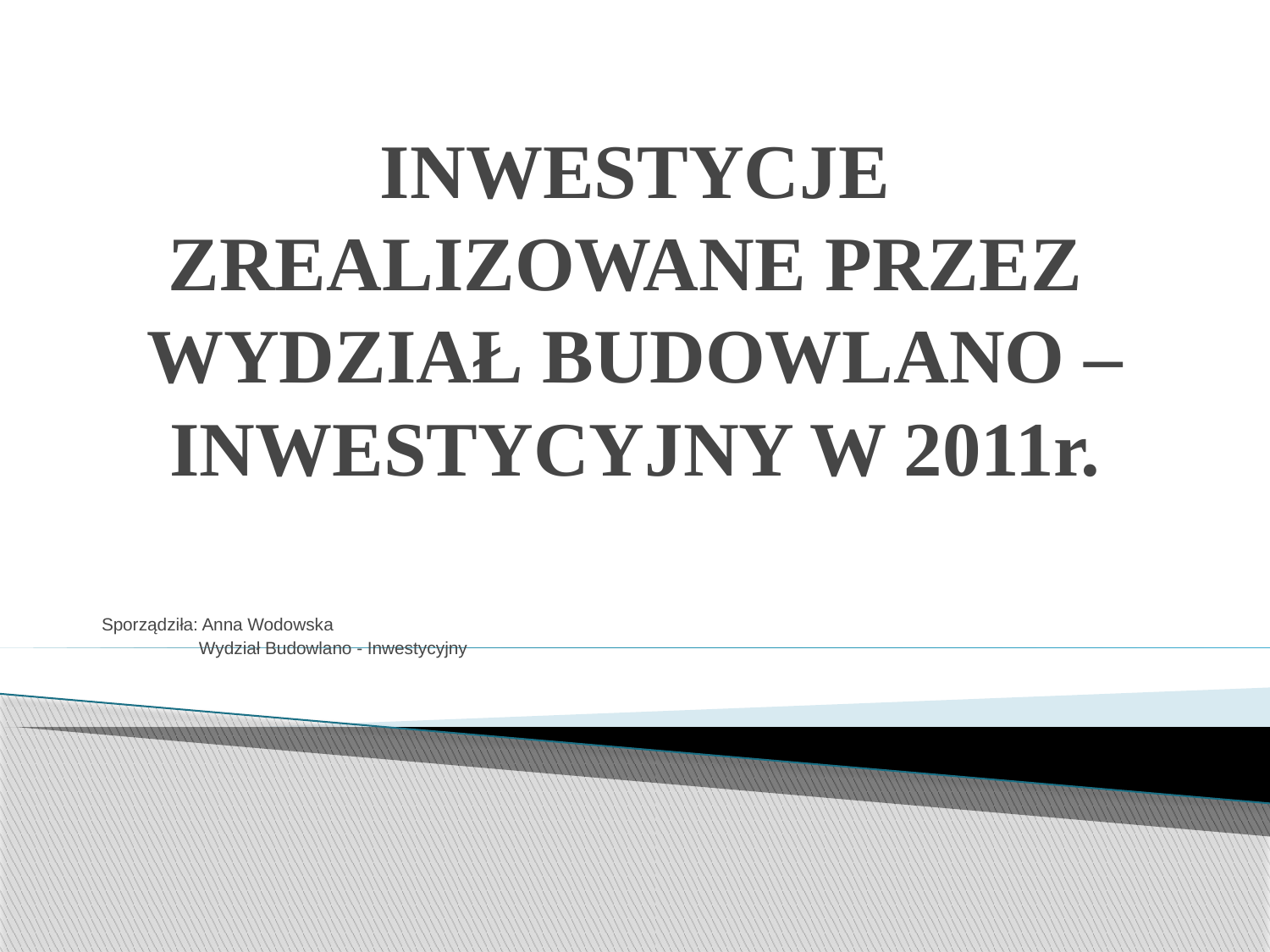

# INWESTYCJE ZREALIZOWANE PRZEZ WYDZIAŁ BUDOWLANO – INWESTYCYJNY W 2011r.

Sporządziła: Anna Wodowska
                    Wydział Budowlano - Inwestycyjny